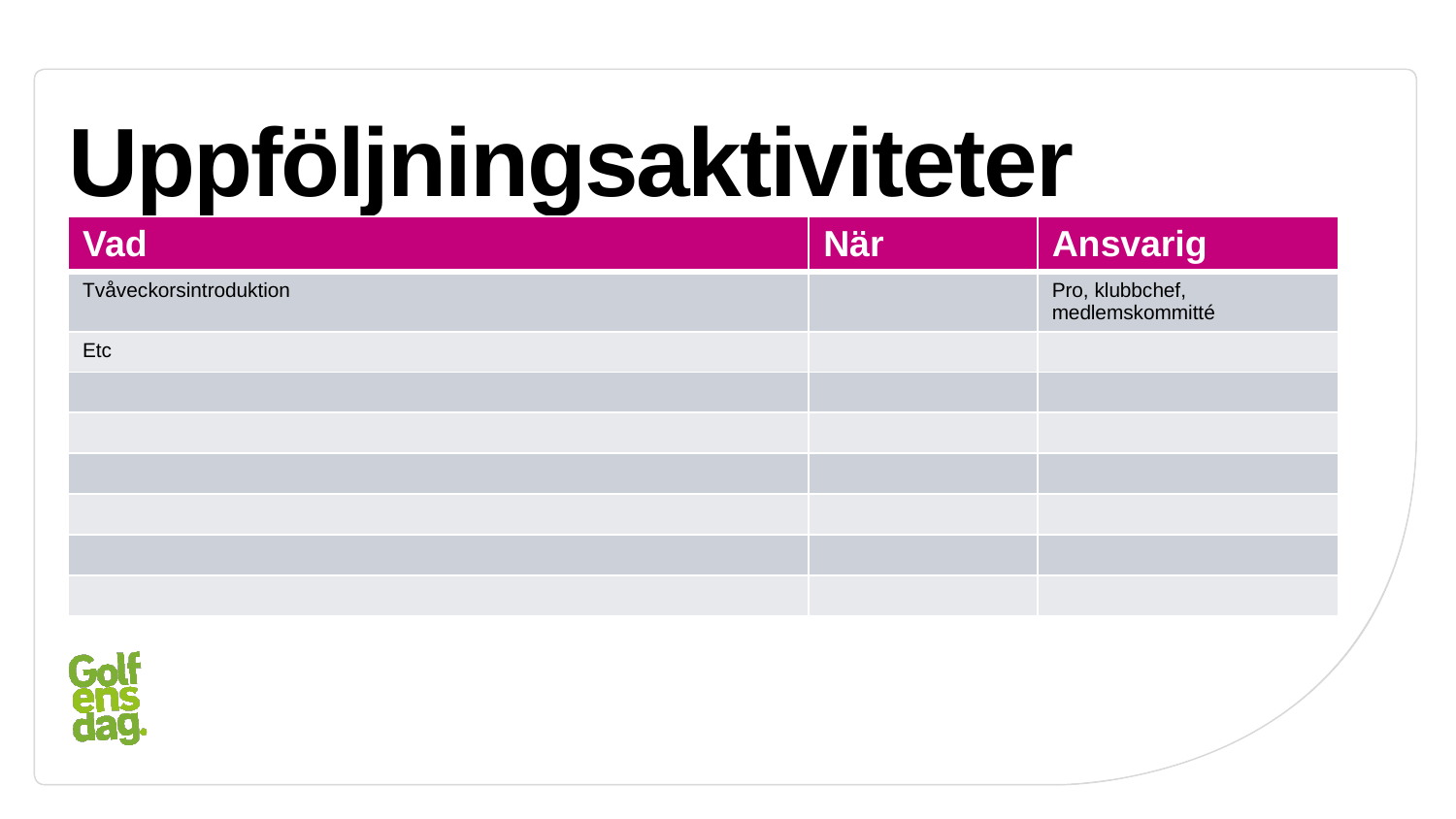

# Uppföljningsaktiviteter
| Vad | När | Ansvarig |
| --- | --- | --- |
| Tvåveckorsintroduktion |  | Pro, klubbchef, medlemskommitté |
| Etc |  |  |
|  |  |  |
|  |  |  |
|  |  |  |
|  |  |  |
|  |  |  |
|  |  |  |